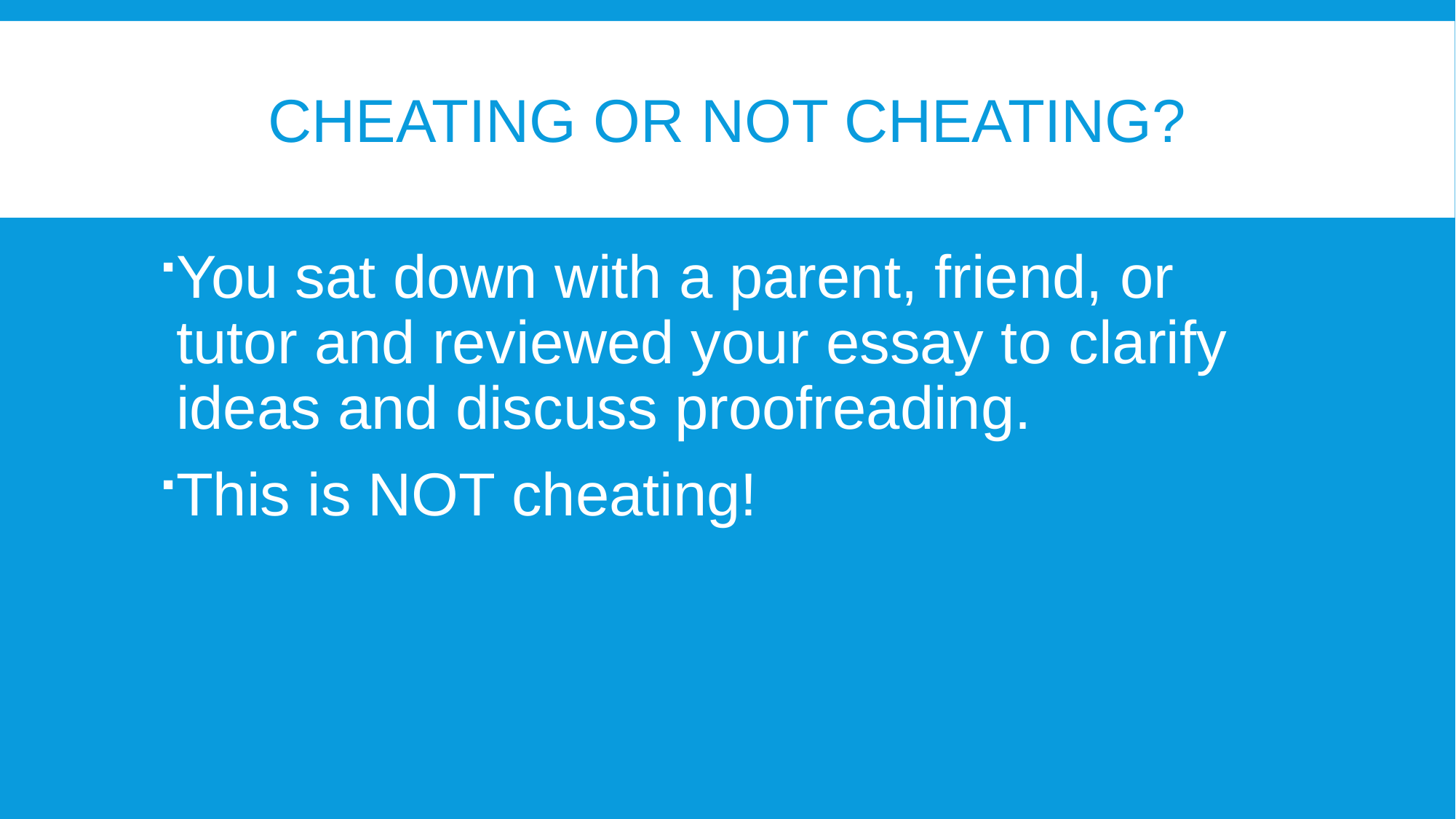

# cheating or not cheating?
You sat down with a parent, friend, or tutor and reviewed your essay to clarify ideas and discuss proofreading.
This is NOT cheating!